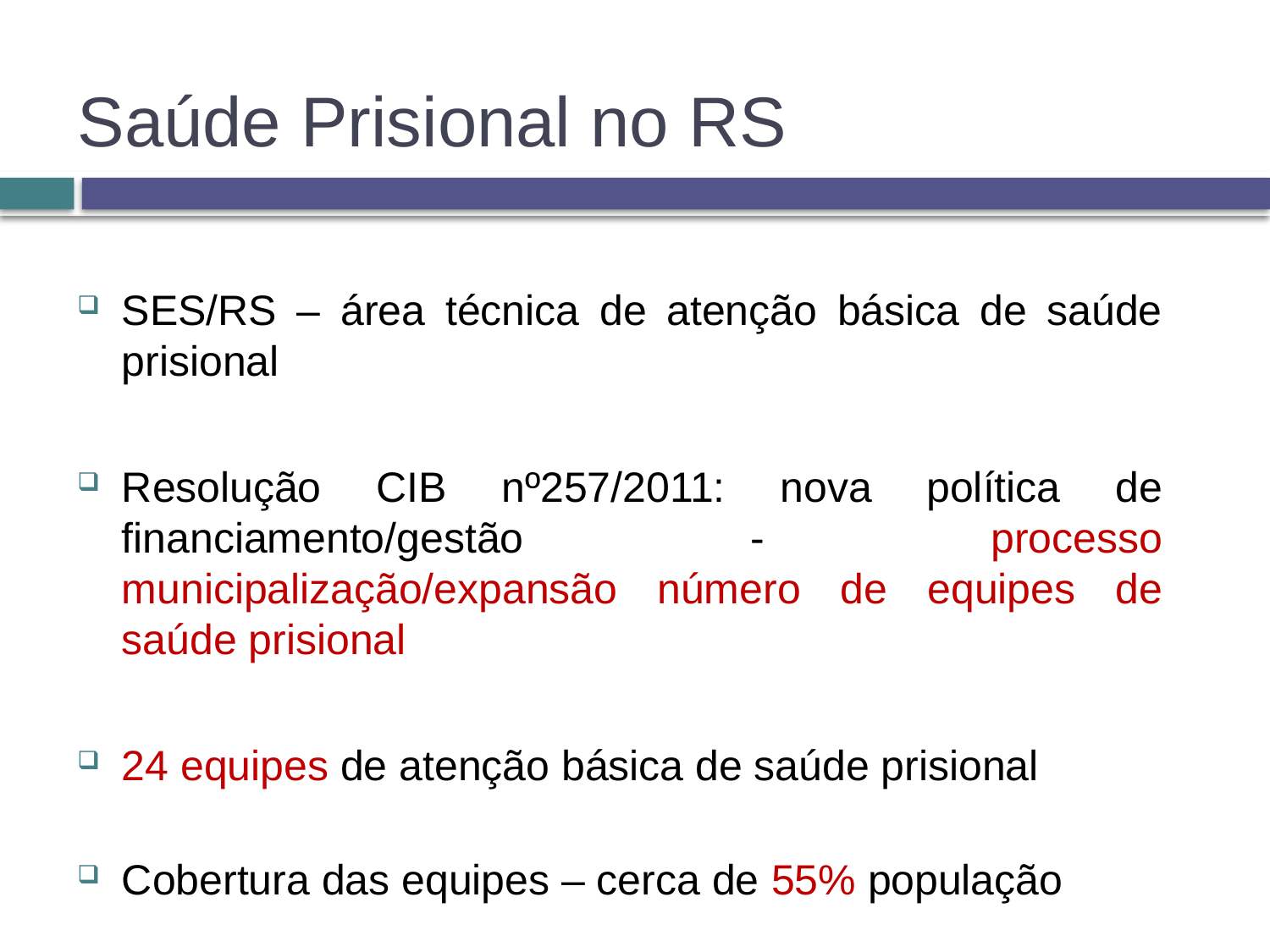

# Saúde Prisional no RS

SES/RS – área técnica de atenção básica de saúde prisional

Resolução CIB nº257/2011: nova política de financiamento/gestão - processo municipalização/expansão número de equipes de saúde prisional

24 equipes de atenção básica de saúde prisional
Cobertura das equipes – cerca de 55% população prisional